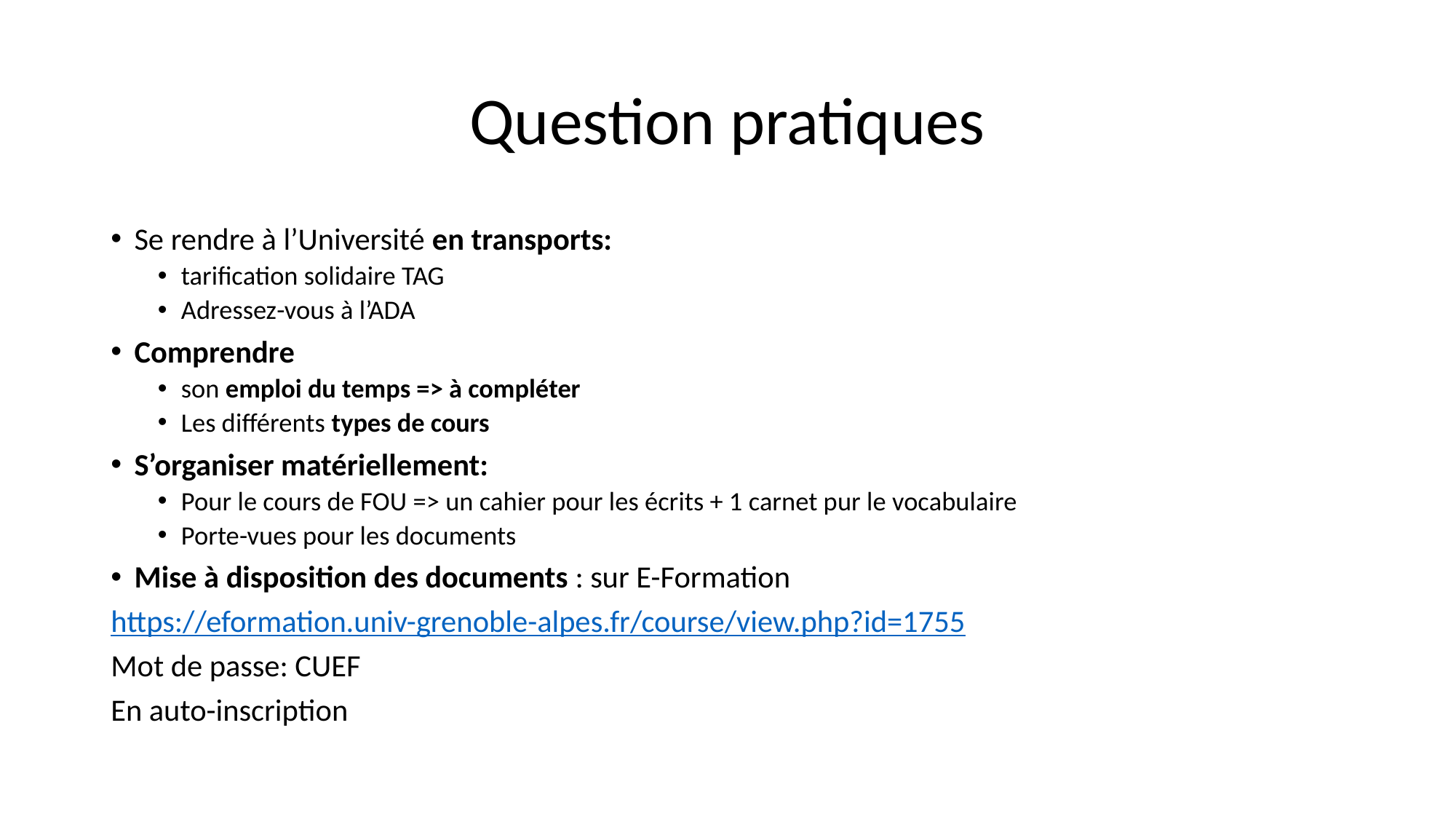

# Question pratiques
Se rendre à l’Université en transports:
tarification solidaire TAG
Adressez-vous à l’ADA
Comprendre
son emploi du temps => à compléter
Les différents types de cours
S’organiser matériellement:
Pour le cours de FOU => un cahier pour les écrits + 1 carnet pur le vocabulaire
Porte-vues pour les documents
Mise à disposition des documents : sur E-Formation
https://eformation.univ-grenoble-alpes.fr/course/view.php?id=1755
Mot de passe: CUEF
En auto-inscription